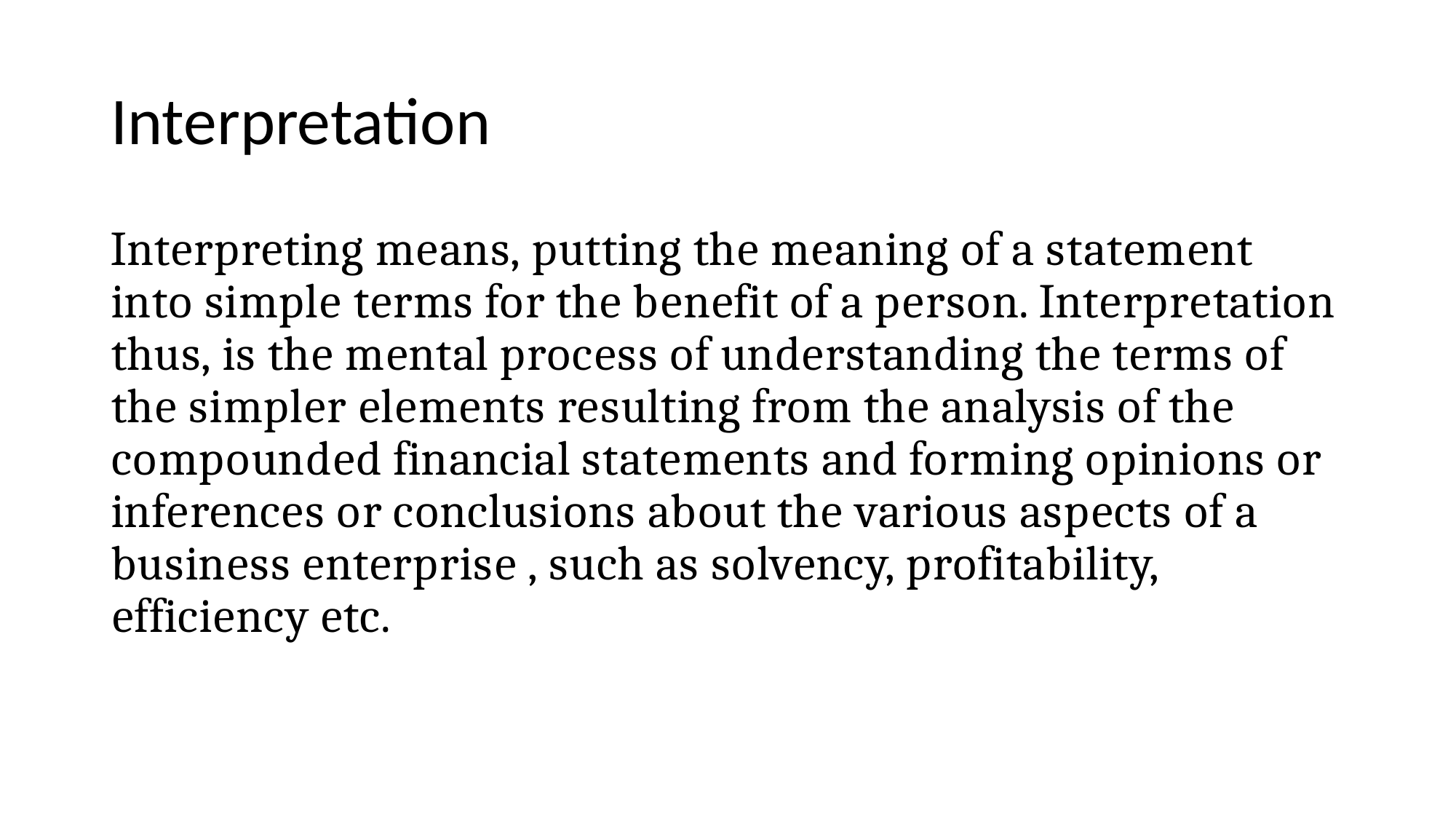

# Interpretation
Interpreting means, putting the meaning of a statement into simple terms for the benefit of a person. Interpretation thus, is the mental process of understanding the terms of the simpler elements resulting from the analysis of the compounded financial statements and forming opinions or inferences or conclusions about the various aspects of a business enterprise , such as solvency, profitability, efficiency etc.